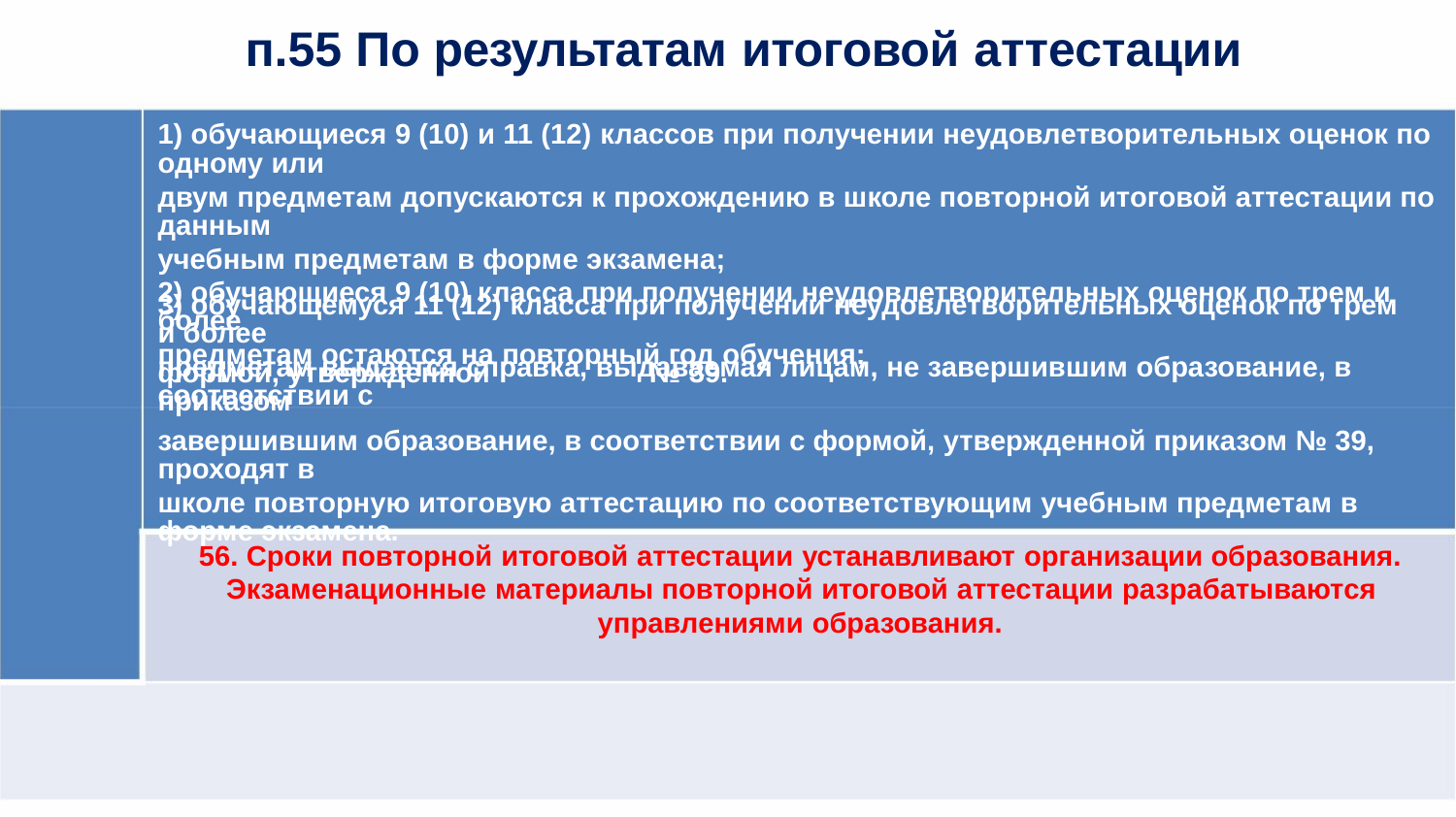

55. п.55 По результатам итоговой аттестации:
1) обучающиеся 9 (10) и 11 (12) классов при получении неудовлетворительных оценок по одному или
двум предметам допускаются к прохождению в школе повторной итоговой аттестации по данным
учебным предметам в форме экзамена;
2) обучающиеся 9 (10) класса при получении неудовлетворительных оценок по трем и более
предметам остаются на повторный год обучения;
3) обучающемуся 11 (12) класса при получении неудовлетворительных оценок по трем и более
предметам выдается справка, выдаваемая лицам, не завершившим образование, в соответствии с
формой, утвержденной приказом
№ 39.
завершившим образование, в соответствии с формой, утвержденной приказом № 39, проходят в
школе повторную итоговую аттестацию по соответствующим учебным предметам в форме экзамена.
56. Сроки повторной итоговой аттестации устанавливают организации образования.
Экзаменационные материалы повторной итоговой аттестации разрабатываются
управлениями образования.